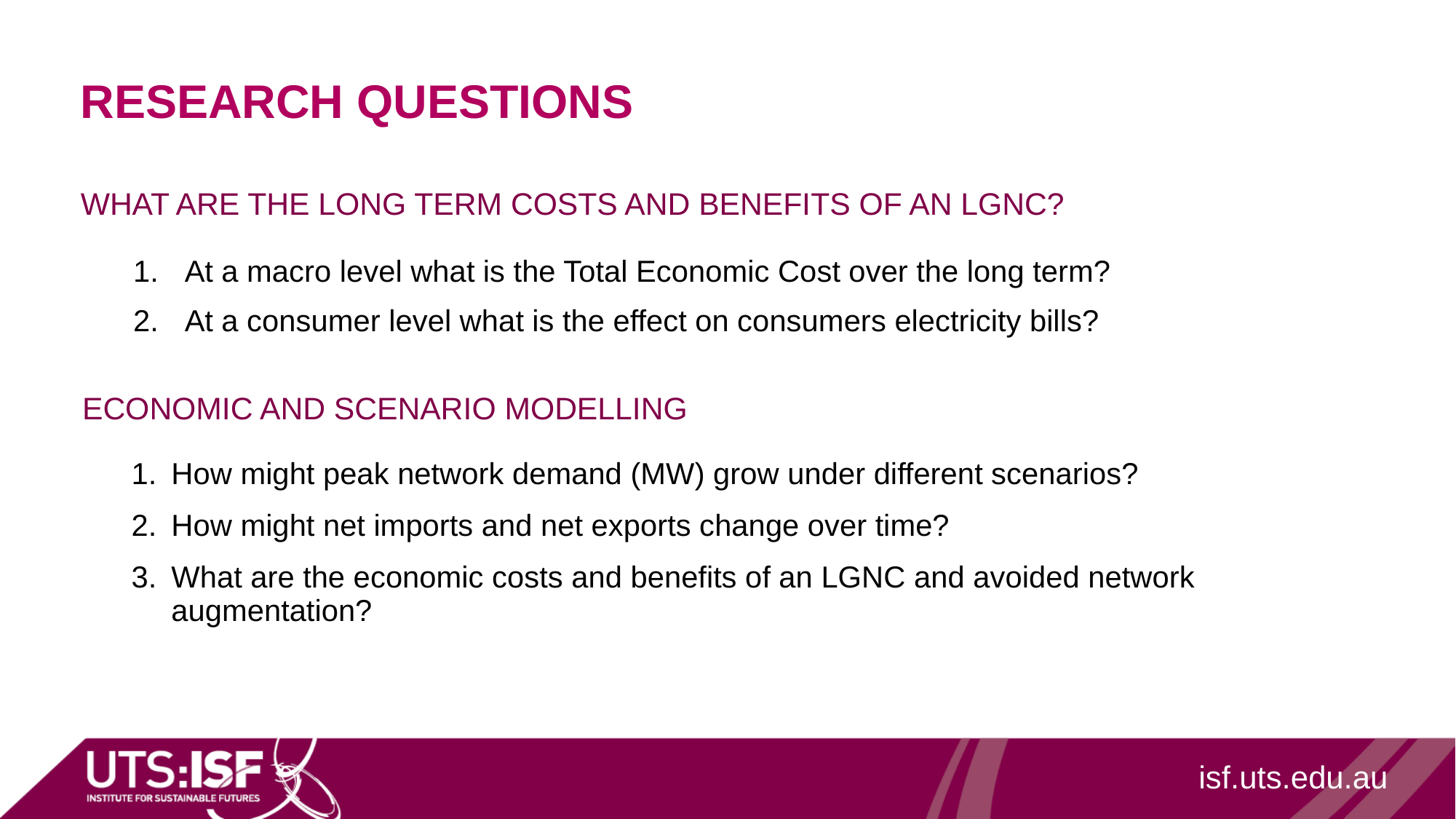

# Research questions
What are the long term costs and benefits of an lgnc?
At a macro level what is the Total Economic Cost over the long term?
At a consumer level what is the effect on consumers electricity bills?
Economic and Scenario modelling
How might peak network demand (MW) grow under different scenarios?
How might net imports and net exports change over time?
What are the economic costs and benefits of an LGNC and avoided network augmentation?
isf.uts.edu.au